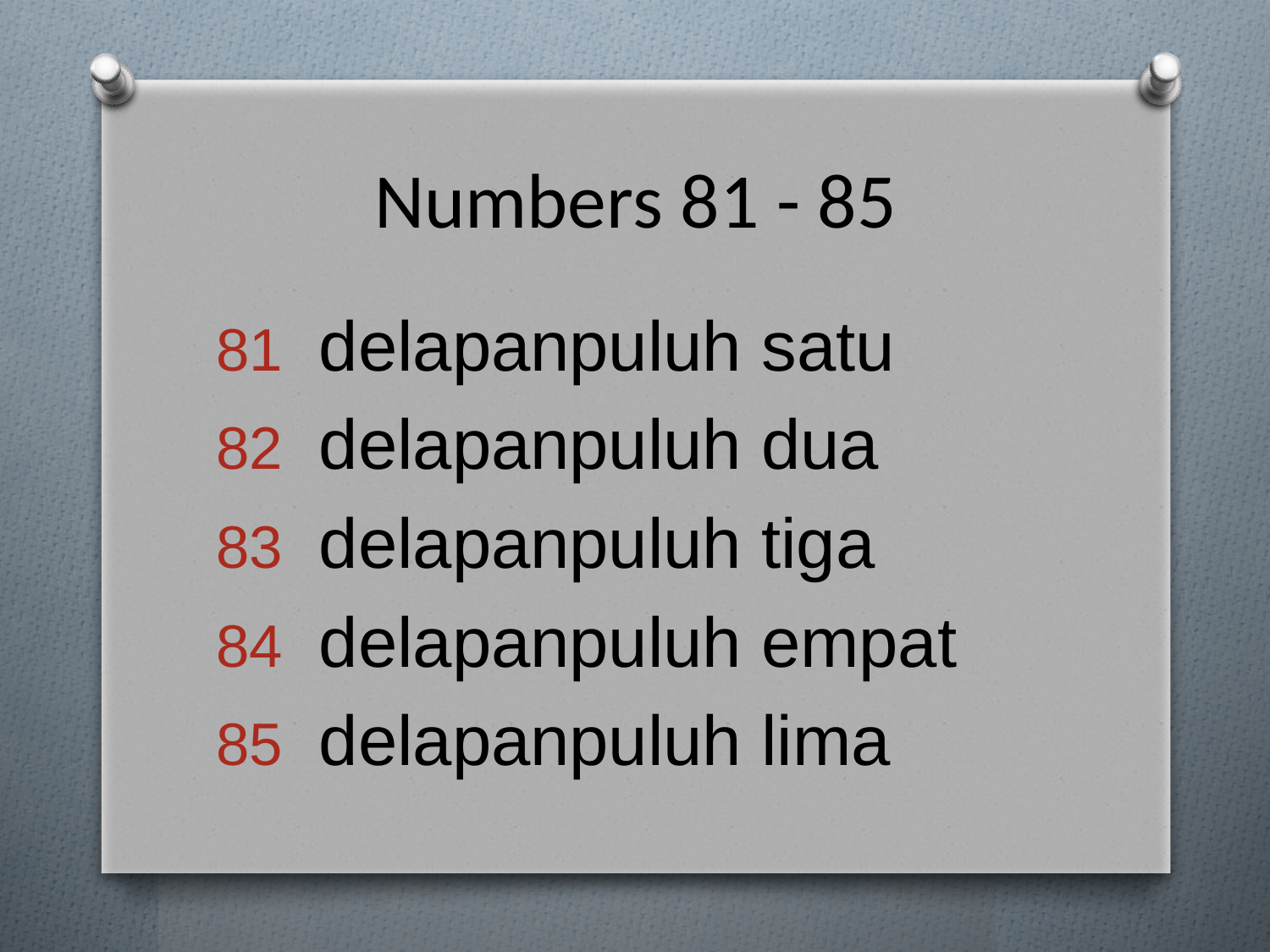

# Numbers 81 - 85
delapanpuluh satu
delapanpuluh dua
delapanpuluh tiga
delapanpuluh empat
delapanpuluh lima